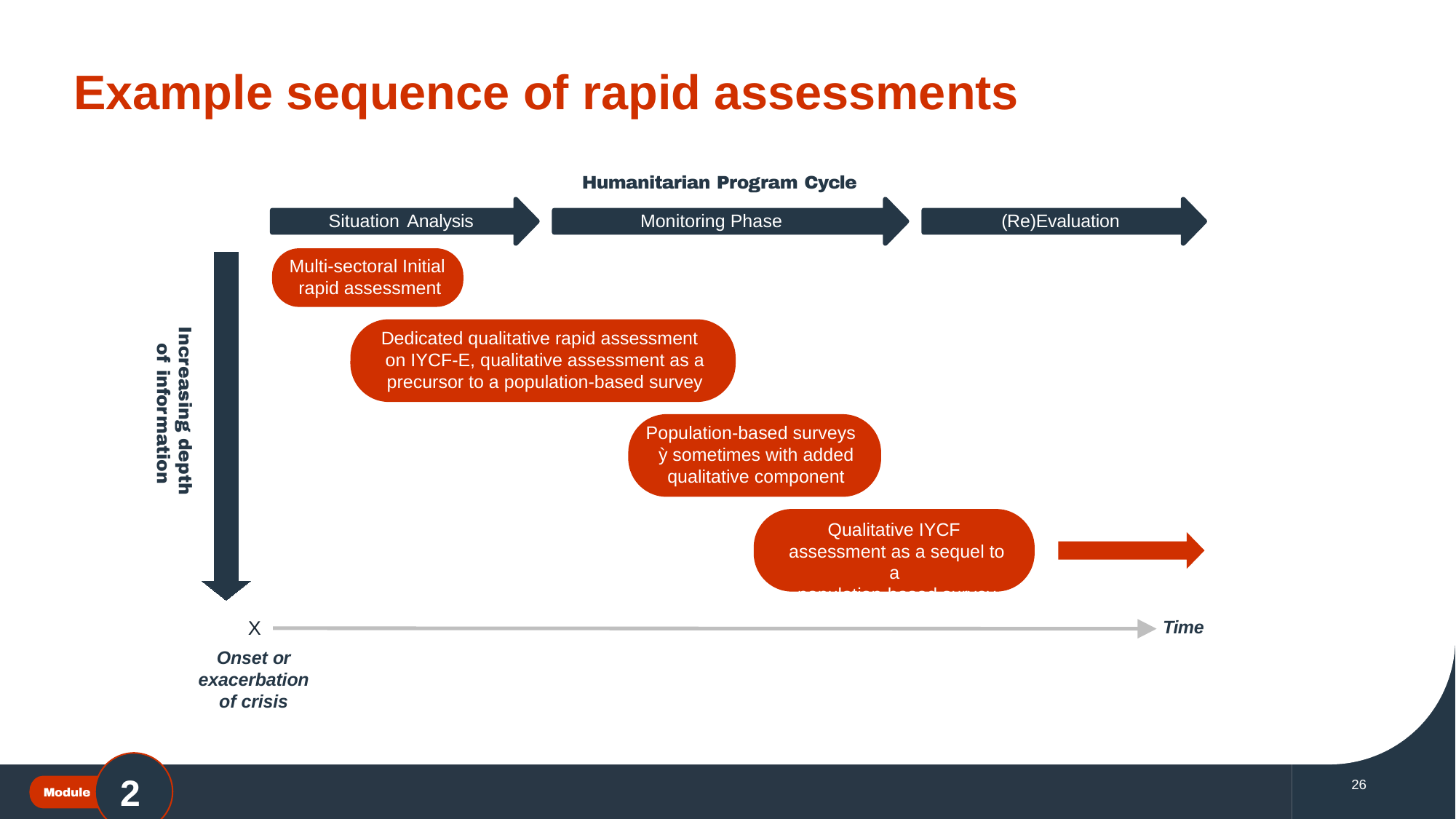

# Example sequence of rapid assessments
Humanitarian Program Cycle

Monitoring Phase
Situation Analysis
(Re)Evaluation

Multi-sectoral Initial rapid assessment

Increasing depth of information

Dedicated qualitative rapid assessment
on IYCF-E, qualitative assessment as a precursor to a population-based survey

Population-based surveys
ỳ sometimes with added qualitative component

Qualitative IYCF assessment as a sequel to a
population-based survey

X
Time

Onset or exacerbation of crisis